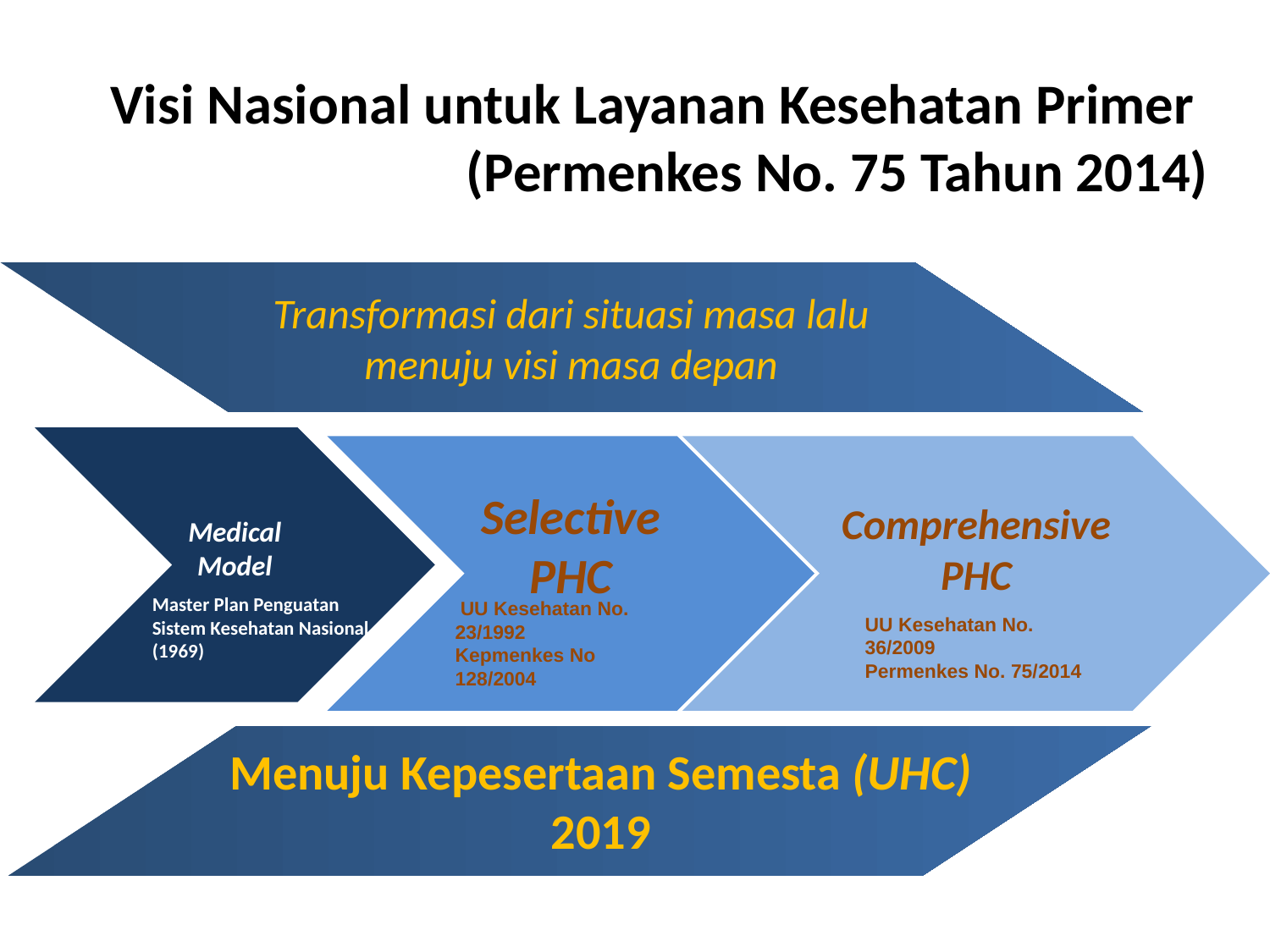

# Visi Nasional untuk Layanan Kesehatan Primer (Permenkes No. 75 Tahun 2014)
Transformasi dari situasi masa lalu menuju visi masa depan
Medical Model

Selective PHC

Comprehensive PHC

Master Plan Penguatan Sistem Kesehatan Nasional (1969)

 UU Kesehatan No. 23/1992
Kepmenkes No 128/2004

UU Kesehatan No. 36/2009
Permenkes No. 75/2014

Menuju Kepesertaan Semesta (UHC) 2019